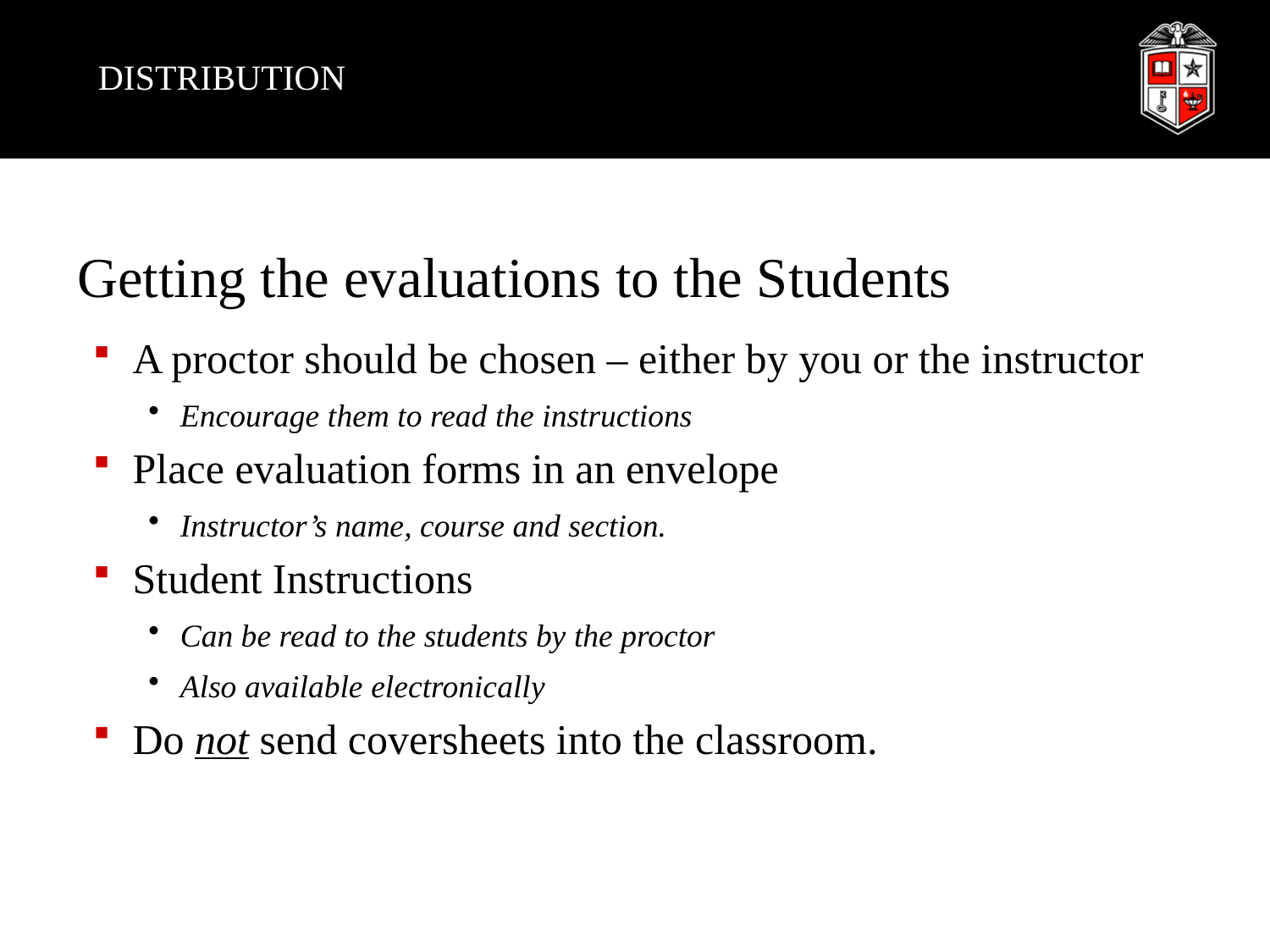

# DISTRIBUTION
Getting the evaluations to the Students
A proctor should be chosen – either by you or the instructor
Encourage them to read the instructions
Place evaluation forms in an envelope
Instructor’s name, course and section.
Student Instructions
Can be read to the students by the proctor
Also available electronically
Do not send coversheets into the classroom.